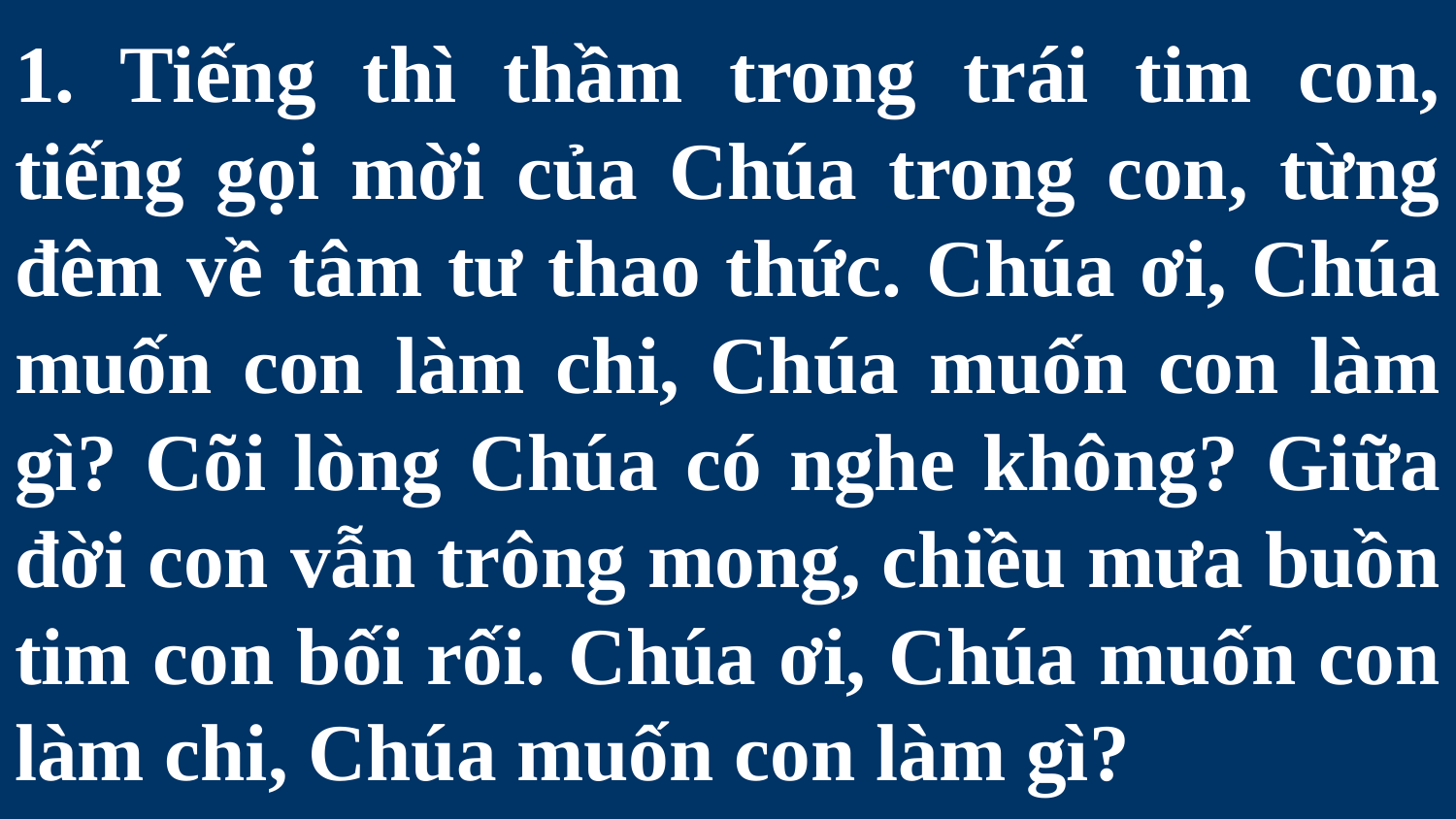

# 1. Tiếng thì thầm trong trái tim con, tiếng gọi mời của Chúa trong con, từng đêm về tâm tư thao thức. Chúa ơi, Chúa muốn con làm chi, Chúa muốn con làm gì? Cõi lòng Chúa có nghe không? Giữa đời con vẫn trông mong, chiều mưa buồn tim con bối rối. Chúa ơi, Chúa muốn con làm chi, Chúa muốn con làm gì?